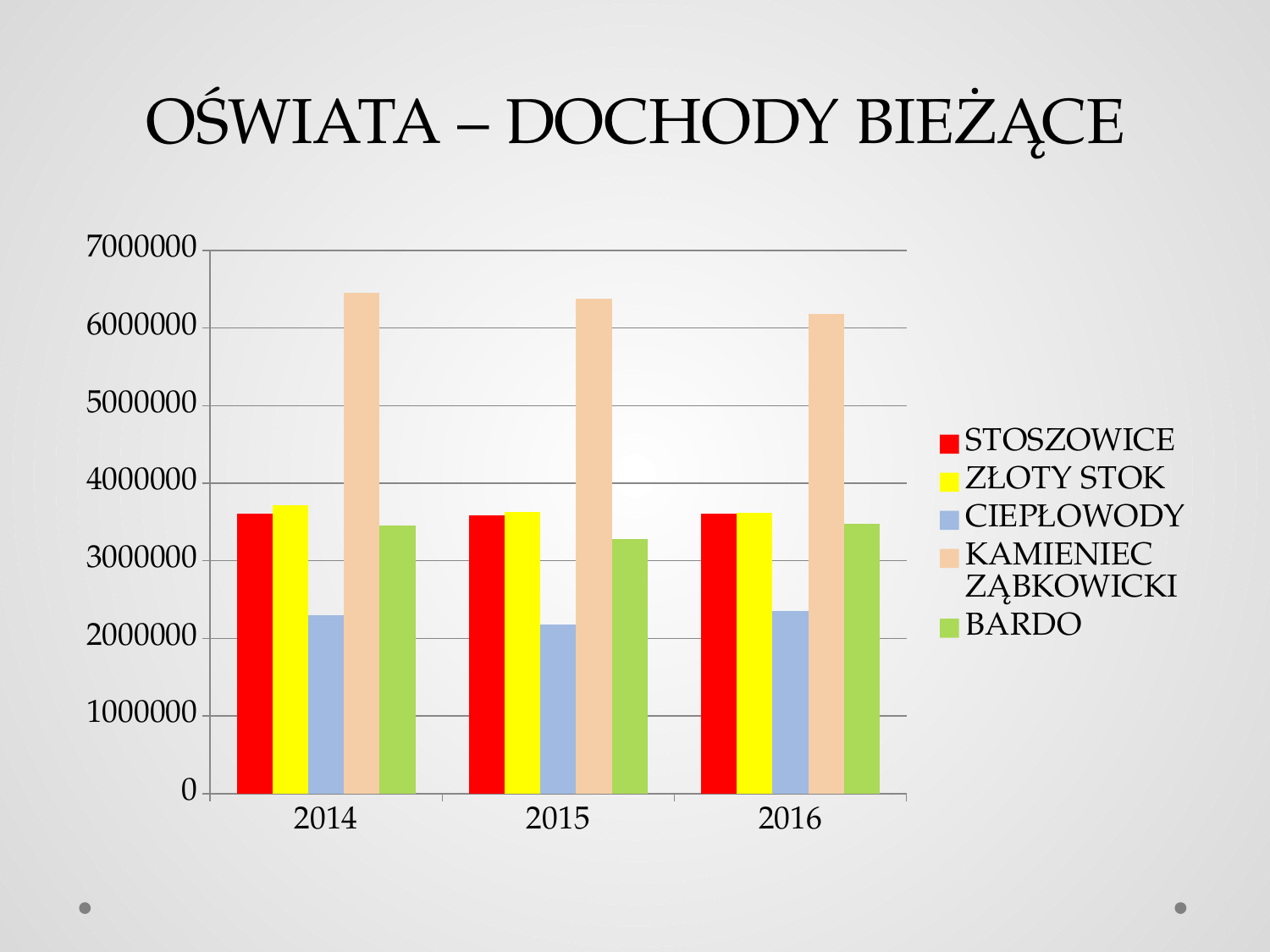

# OŚWIATA – DOCHODY BIEŻĄCE

### Chart

| Category | STOSZOWICE | ZŁOTY STOK | CIEPŁOWODY | KAMIENIEC ZĄBKOWICKI | BARDO |
|---|---|---|---|---|---|
| 2014 | 3604791.0 | 3716345.0 | 2299051.0 | 6452852.440000001 | 3457852.2 |
| 2015 | 3584194.61 | 3628022.0 | 2177668.0 | 6380119.0 | 3274946.0 |
| 2016 | 3604791.0 | 3619692.0 | 2354611.0 | 6185005.0 | 3479317.0 |